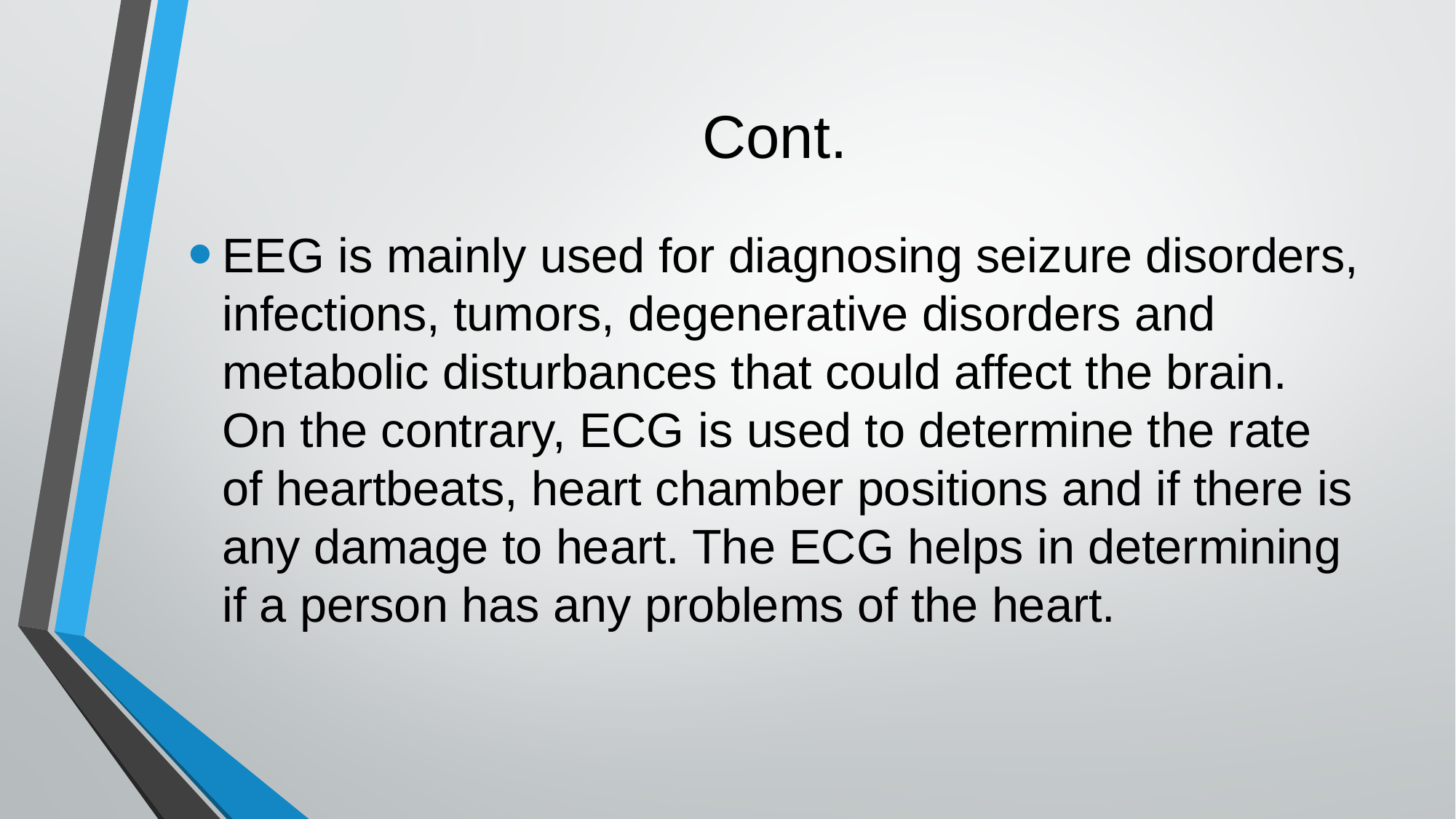

# Cont.
EEG is mainly used for diagnosing seizure disorders, infections, tumors, degenerative disorders and metabolic disturbances that could affect the brain. On the contrary, ECG is used to determine the rate of heartbeats, heart chamber positions and if there is any damage to heart. The ECG helps in determining if a person has any problems of the heart.